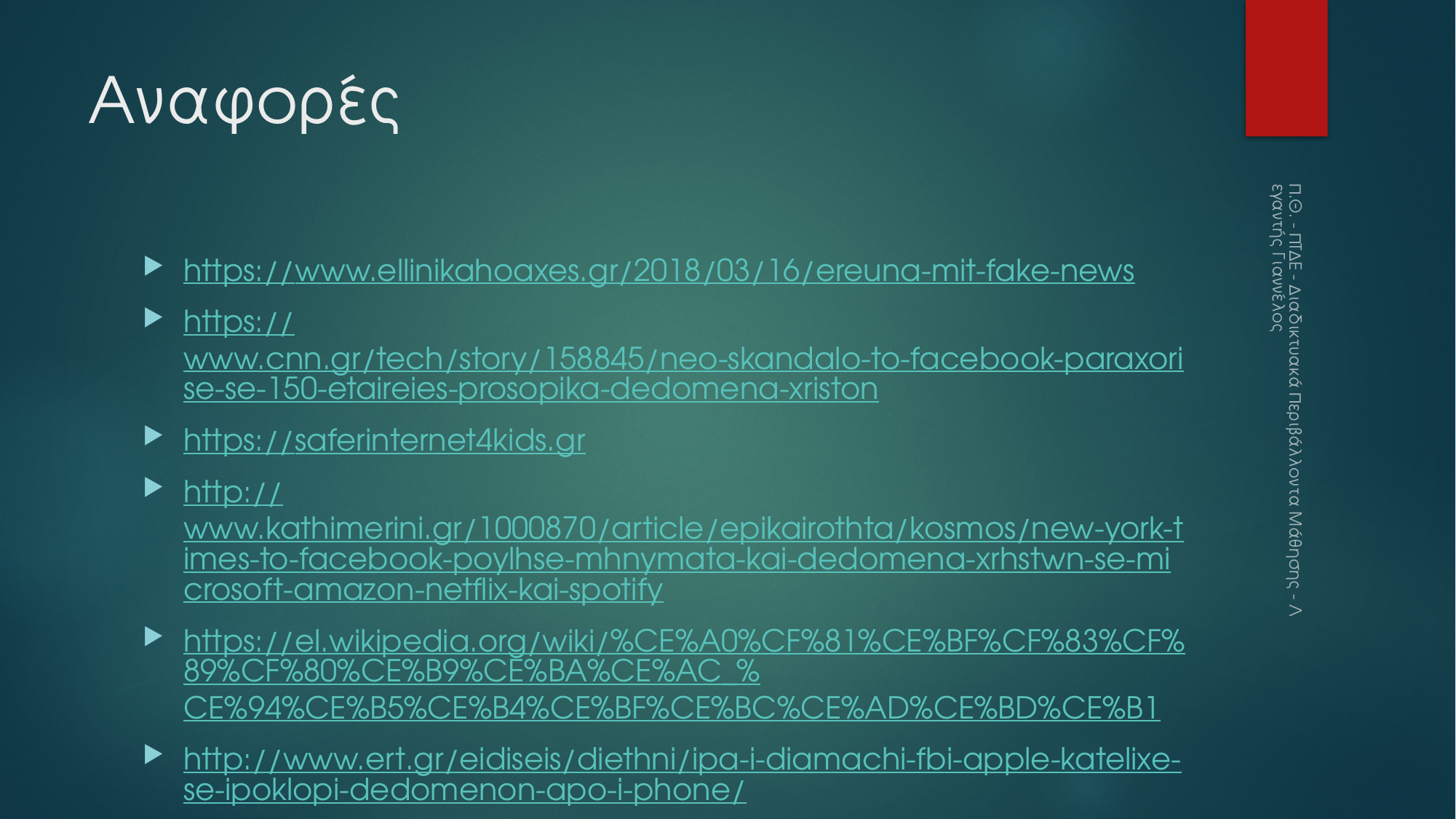

# Αναφορές
https://www.ellinikahoaxes.gr/2018/03/16/ereuna-mit-fake-news
https://www.cnn.gr/tech/story/158845/neo-skandalo-to-facebook-paraxorise-se-150-etaireies-prosopika-dedomena-xriston
https://saferinternet4kids.gr
http://www.kathimerini.gr/1000870/article/epikairothta/kosmos/new-york-times-to-facebook-poylhse-mhnymata-kai-dedomena-xrhstwn-se-microsoft-amazon-netflix-kai-spotify
https://el.wikipedia.org/wiki/%CE%A0%CF%81%CE%BF%CF%83%CF%89%CF%80%CE%B9%CE%BA%CE%AC_%CE%94%CE%B5%CE%B4%CE%BF%CE%BC%CE%AD%CE%BD%CE%B1
http://www.ert.gr/eidiseis/diethni/ipa-i-diamachi-fbi-apple-katelixe-se-ipoklopi-dedomenon-apo-i-phone/

Π.Θ. - ΠΤΔΕ - Διαδικτυακά Περιβάλλοντα Μάθησης - Λεγαντής Γιαννέλος